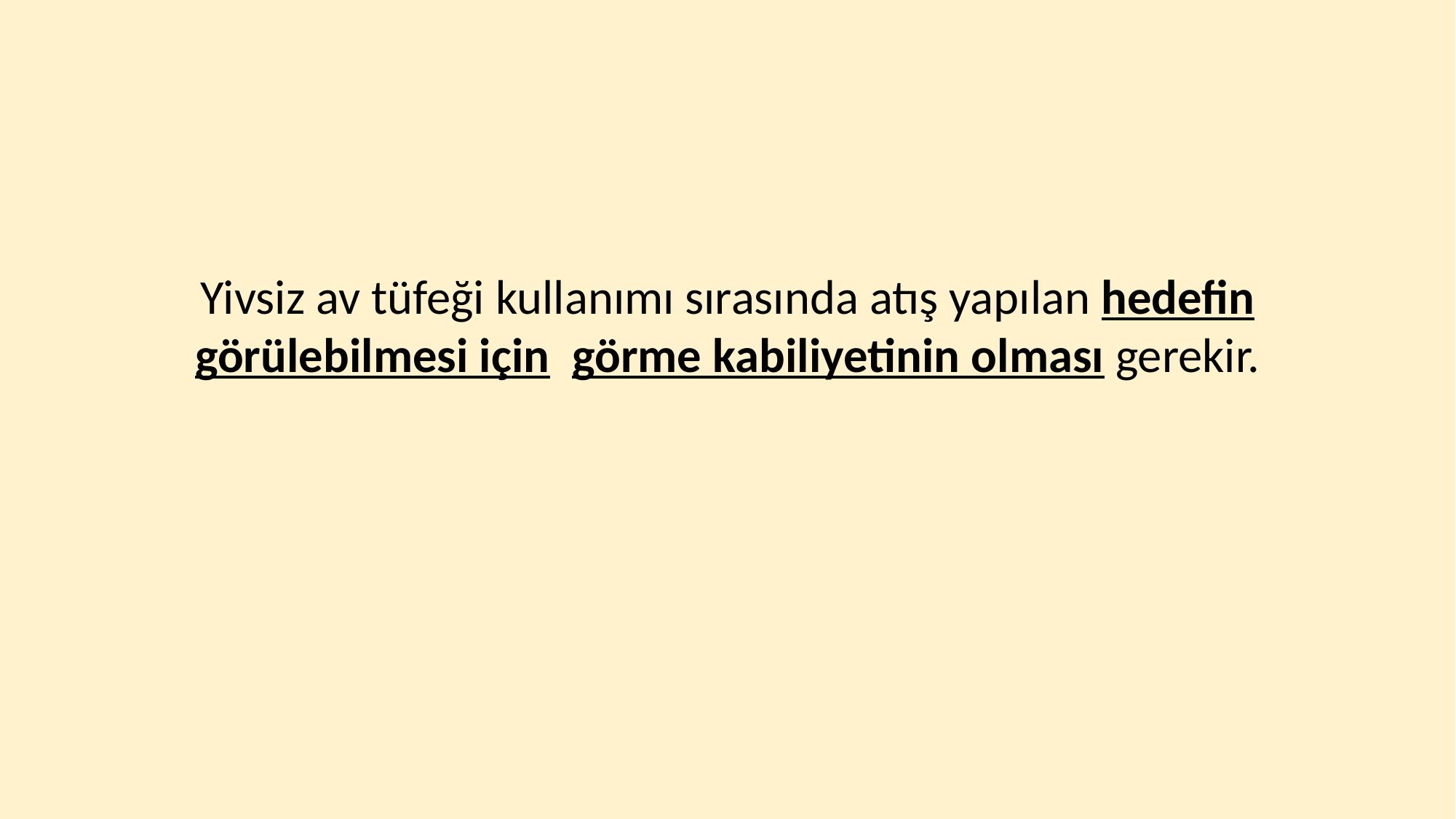

Yivsiz av tüfeği kullanımı sırasında atış yapılan hedefin görülebilmesi için  görme kabiliyetinin olması gerekir.